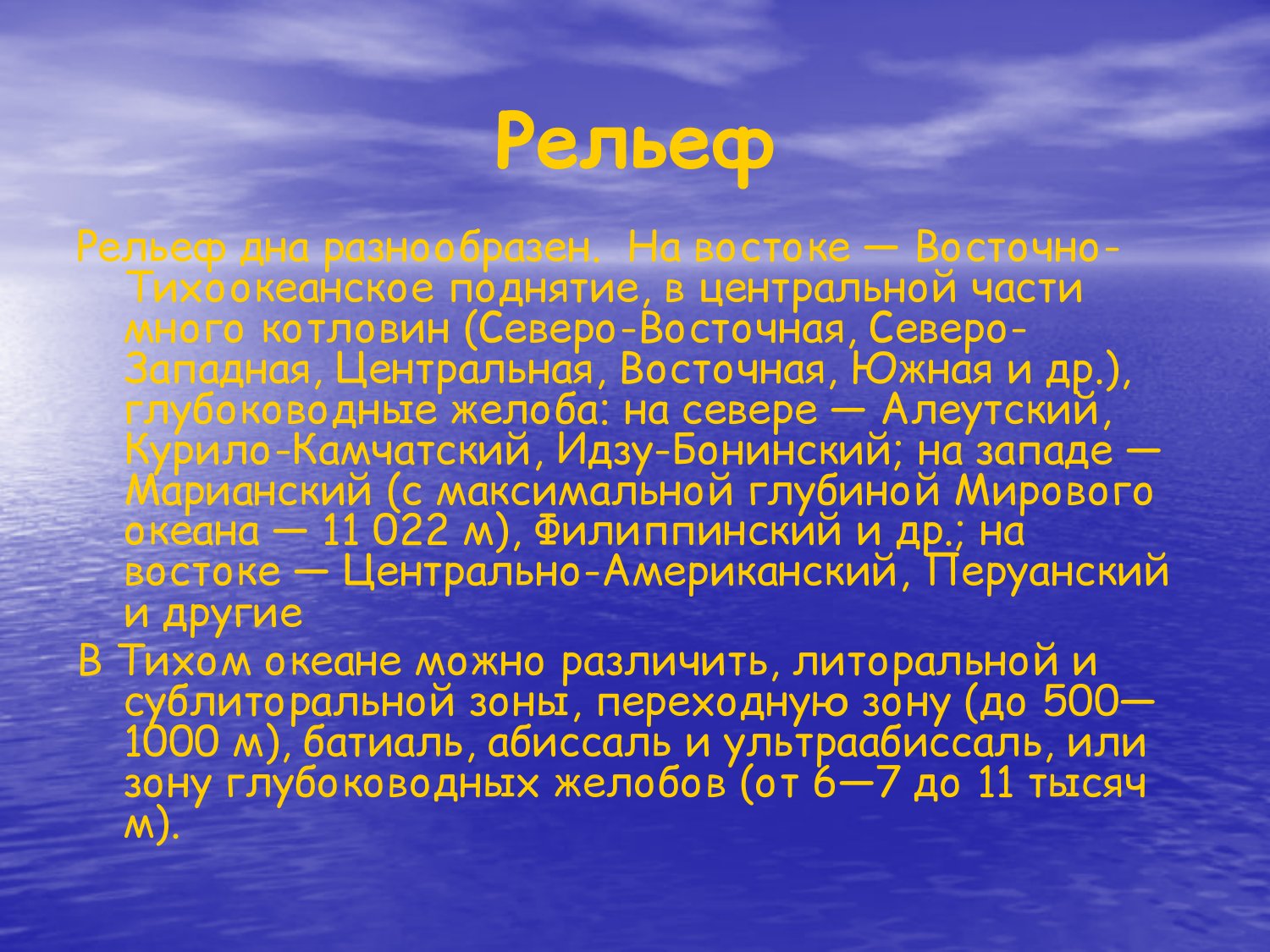

# Рельеф
Рельеф дна разнообразен.  На востоке — Восточно-Тихоокеанское поднятие, в центральной части много котловин (Северо-Восточная, Северо-Западная, Центральная, Восточная, Южная и др.), глубоководные желоба: на севере — Алеутский, Курило-Камчатский, Идзу-Бонинский; на западе — Марианский (с максимальной глубиной Мирового океана — 11 022 м), Филиппинский и др.; на востоке — Центрально-Американский, Перуанский и другие
В Тихом океане можно различить, литоральной и сублиторальной зоны, переходную зону (до 500—1000 м), батиаль, абиссаль и ультраабиссаль, или зону глубоководных желобов (от 6—7 до 11 тысяч м).